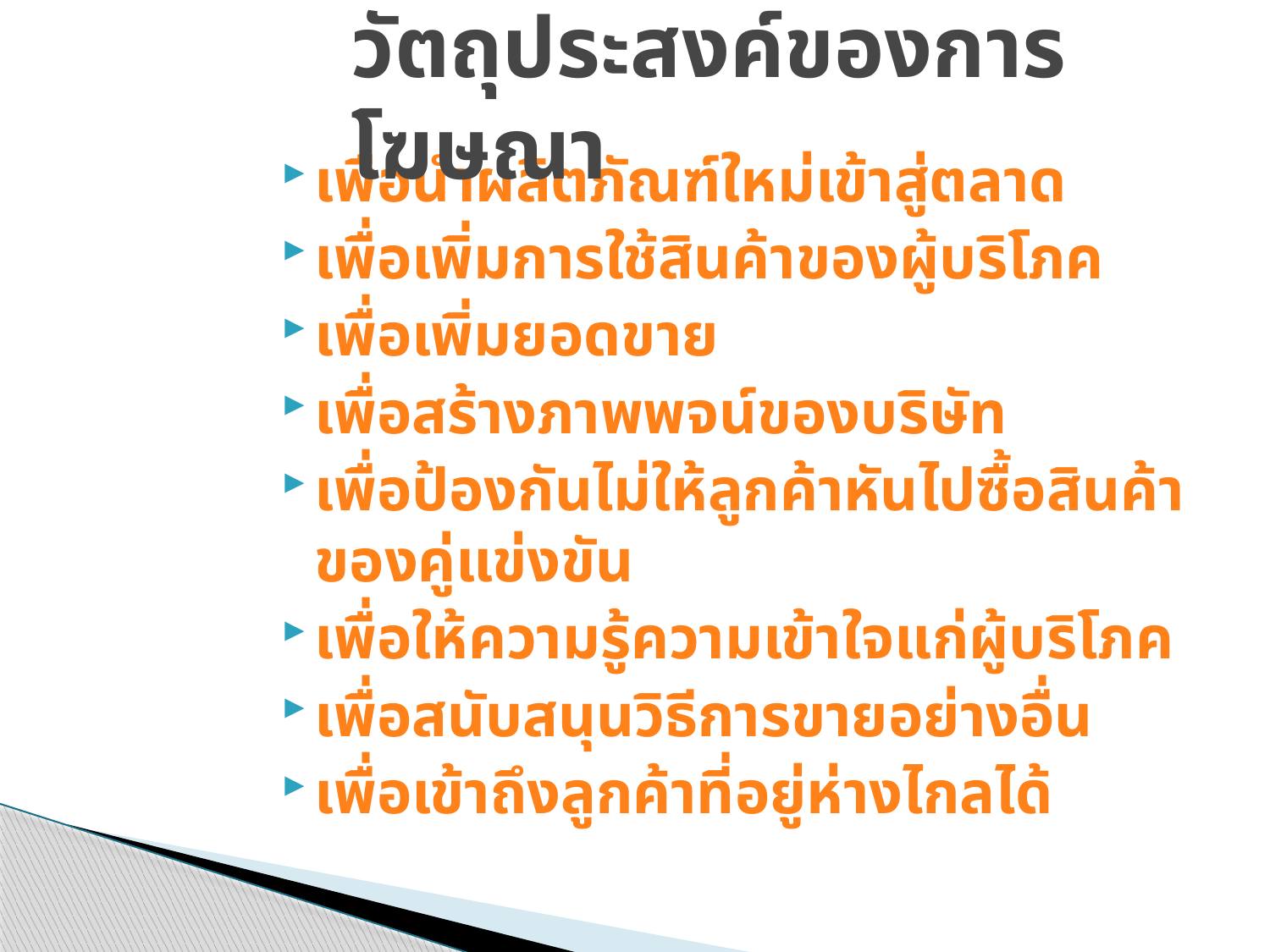

# วัตถุประสงค์ของการโฆษณา
เพื่อนำผลิตภัณฑ์ใหม่เข้าสู่ตลาด
เพื่อเพิ่มการใช้สินค้าของผู้บริโภค
เพื่อเพิ่มยอดขาย
เพื่อสร้างภาพพจน์ของบริษัท
เพื่อป้องกันไม่ให้ลูกค้าหันไปซื้อสินค้าของคู่แข่งขัน
เพื่อให้ความรู้ความเข้าใจแก่ผู้บริโภค
เพื่อสนับสนุนวิธีการขายอย่างอื่น
เพื่อเข้าถึงลูกค้าที่อยู่ห่างไกลได้